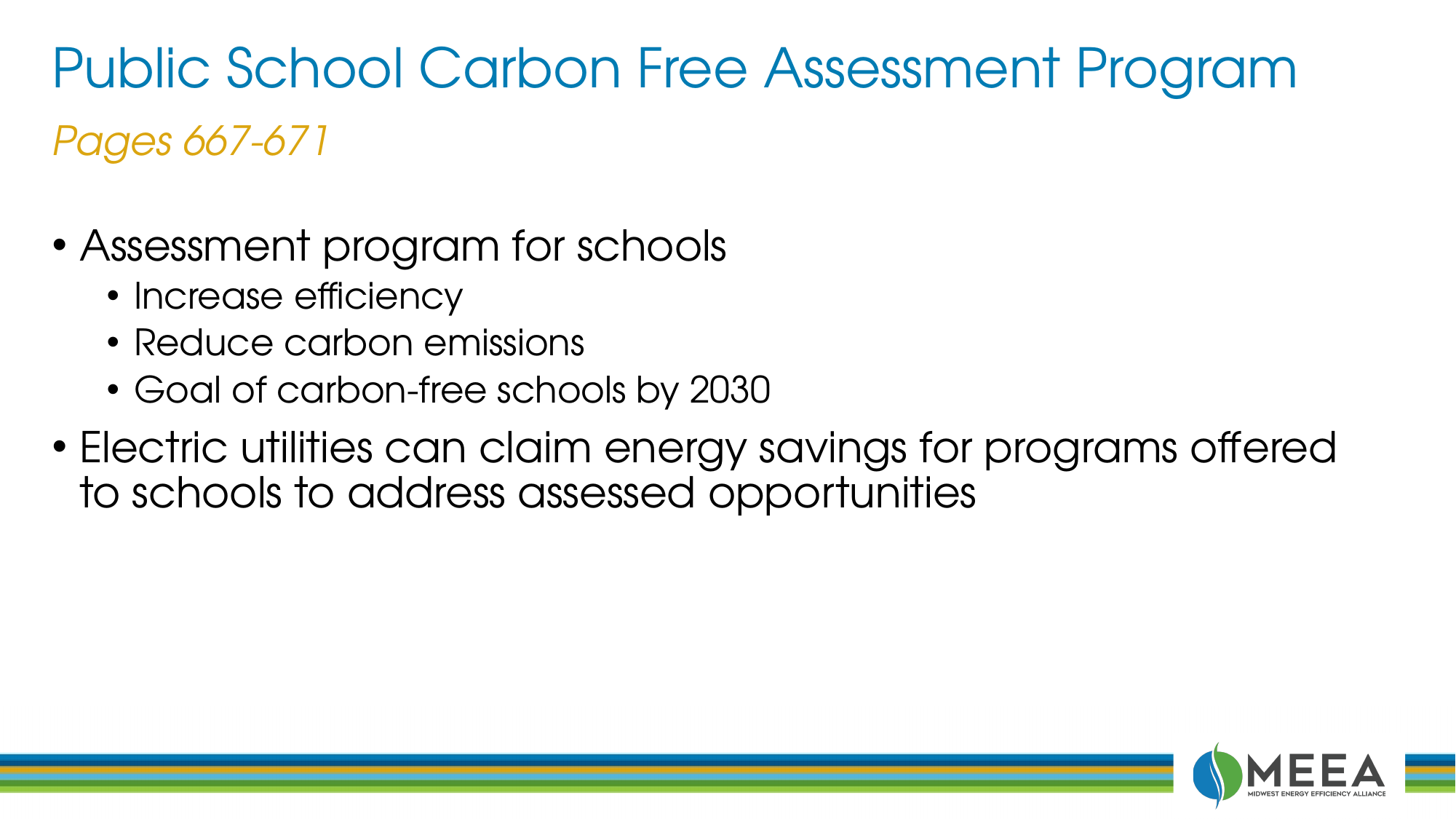

# Public School Carbon Free Assessment Program
Pages 667-671
Assessment program for schools
Increase efficiency
Reduce carbon emissions
Goal of carbon-free schools by 2030
Electric utilities can claim energy savings for programs offered to schools to address assessed opportunities